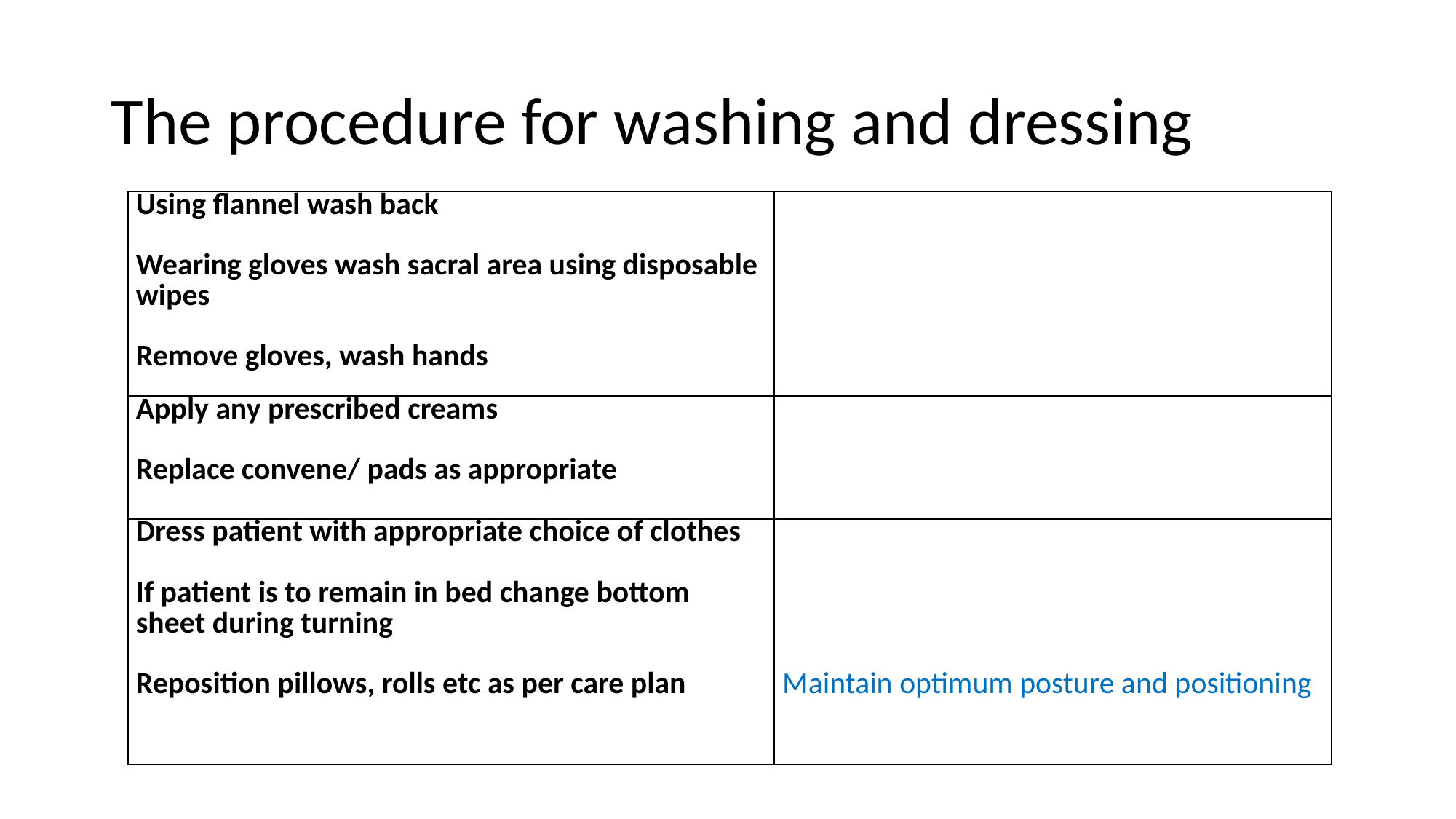

# The procedure for washing and dressing
| Using flannel wash back   Wearing gloves wash sacral area using disposable wipes   Remove gloves, wash hands |  |
| --- | --- |
| Apply any prescribed creams   Replace convene/ pads as appropriate |  |
| Dress patient with appropriate choice of clothes   If patient is to remain in bed change bottom sheet during turning   Reposition pillows, rolls etc as per care plan | Maintain optimum posture and positioning |